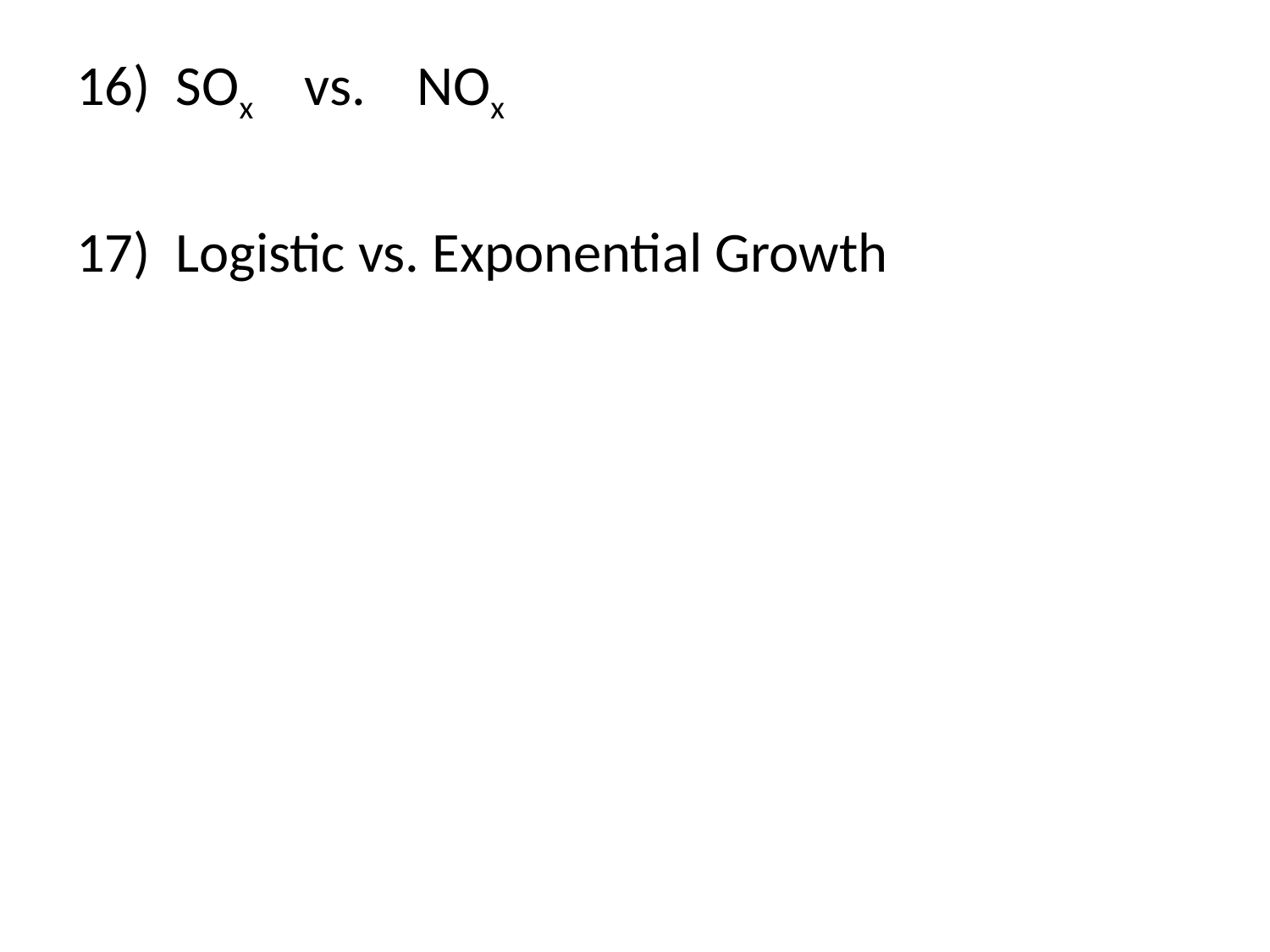

16)  SOx    vs.    NOx

17)  Logistic vs. Exponential Growth